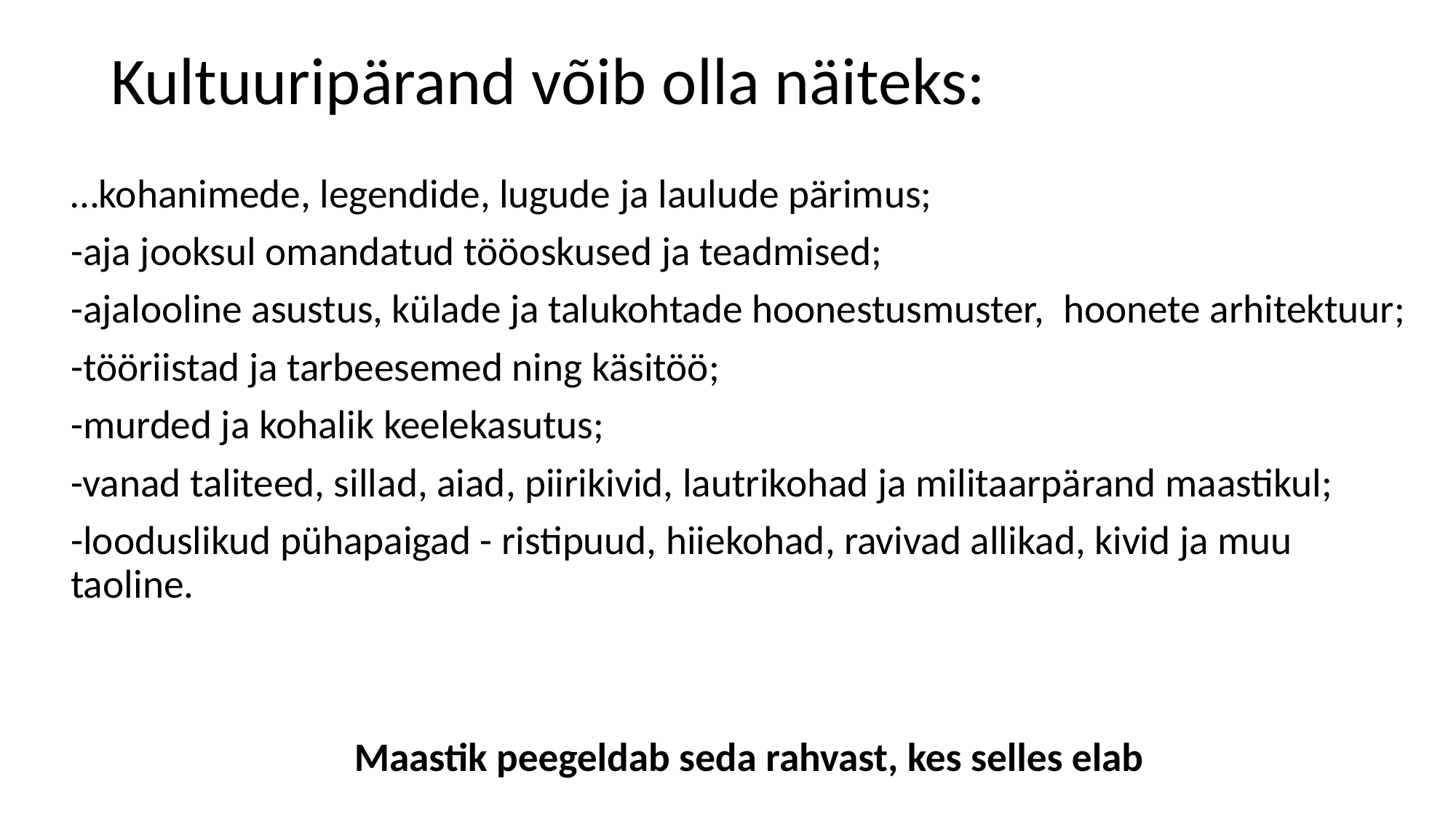

# Kultuuripärand võib olla näiteks:
…kohanimede, legendide, lugude ja laulude pärimus;
-aja jooksul omandatud tööoskused ja teadmised;
-ajalooline asustus, külade ja talukohtade hoonestusmuster,  hoonete arhitektuur;
-tööriistad ja tarbeesemed ning käsitöö;
-murded ja kohalik keelekasutus;
-vanad taliteed, sillad, aiad, piirikivid, lautrikohad ja militaarpärand maastikul;
-looduslikud pühapaigad - ristipuud, hiiekohad, ravivad allikad, kivid ja muu taoline.

Maastik peegeldab seda rahvast, kes selles elab